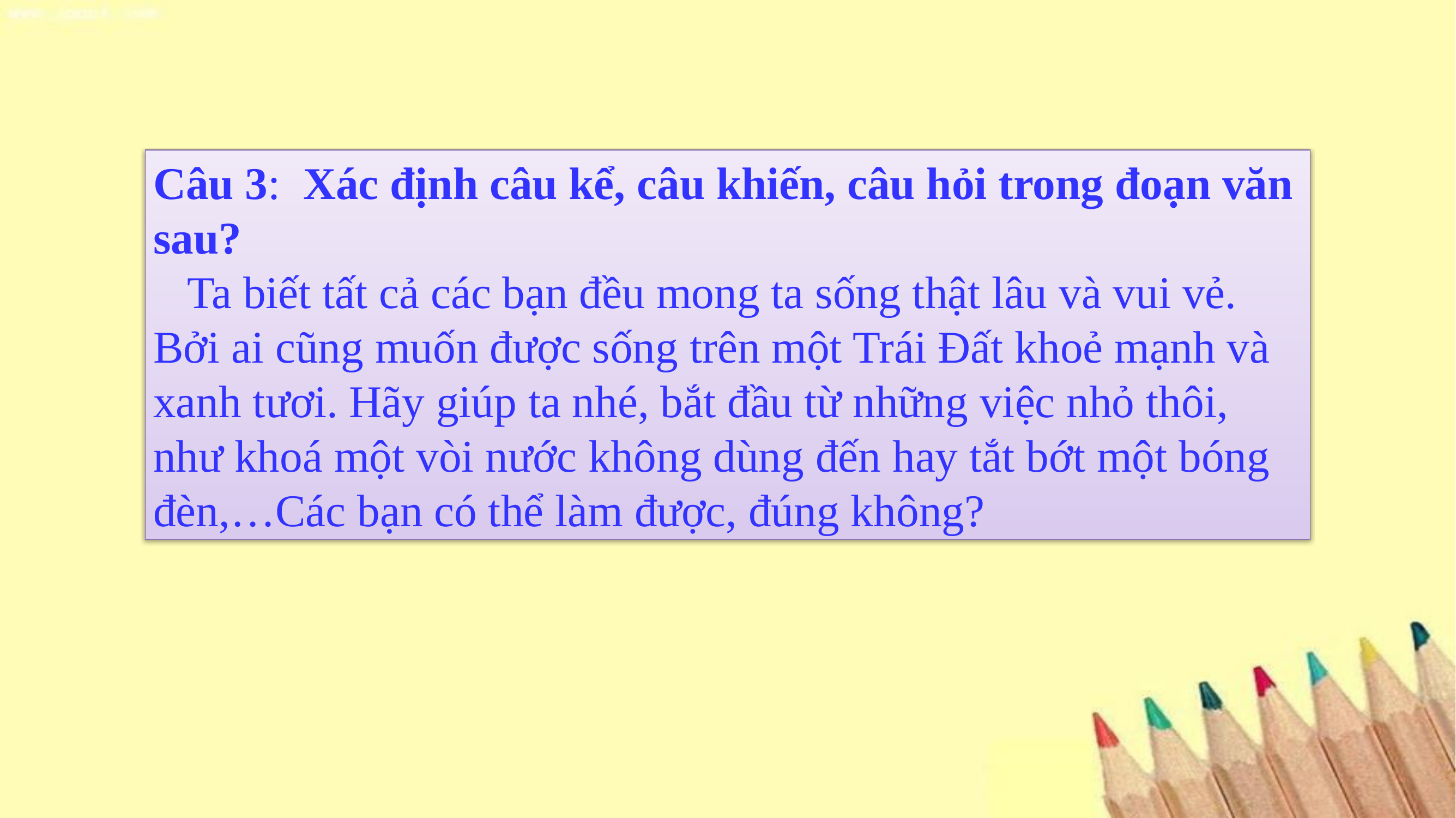

Câu 3:  Xác định câu kể, câu khiến, câu hỏi trong đoạn văn sau?
   Ta biết tất cả các bạn đều mong ta sống thật lâu và vui vẻ. Bởi ai cũng muốn được sống trên một Trái Đất khoẻ mạnh và xanh tươi. Hãy giúp ta nhé, bắt đầu từ những việc nhỏ thôi, như khoá một vòi nước không dùng đến hay tắt bớt một bóng đèn,…Các bạn có thể làm được, đúng không?